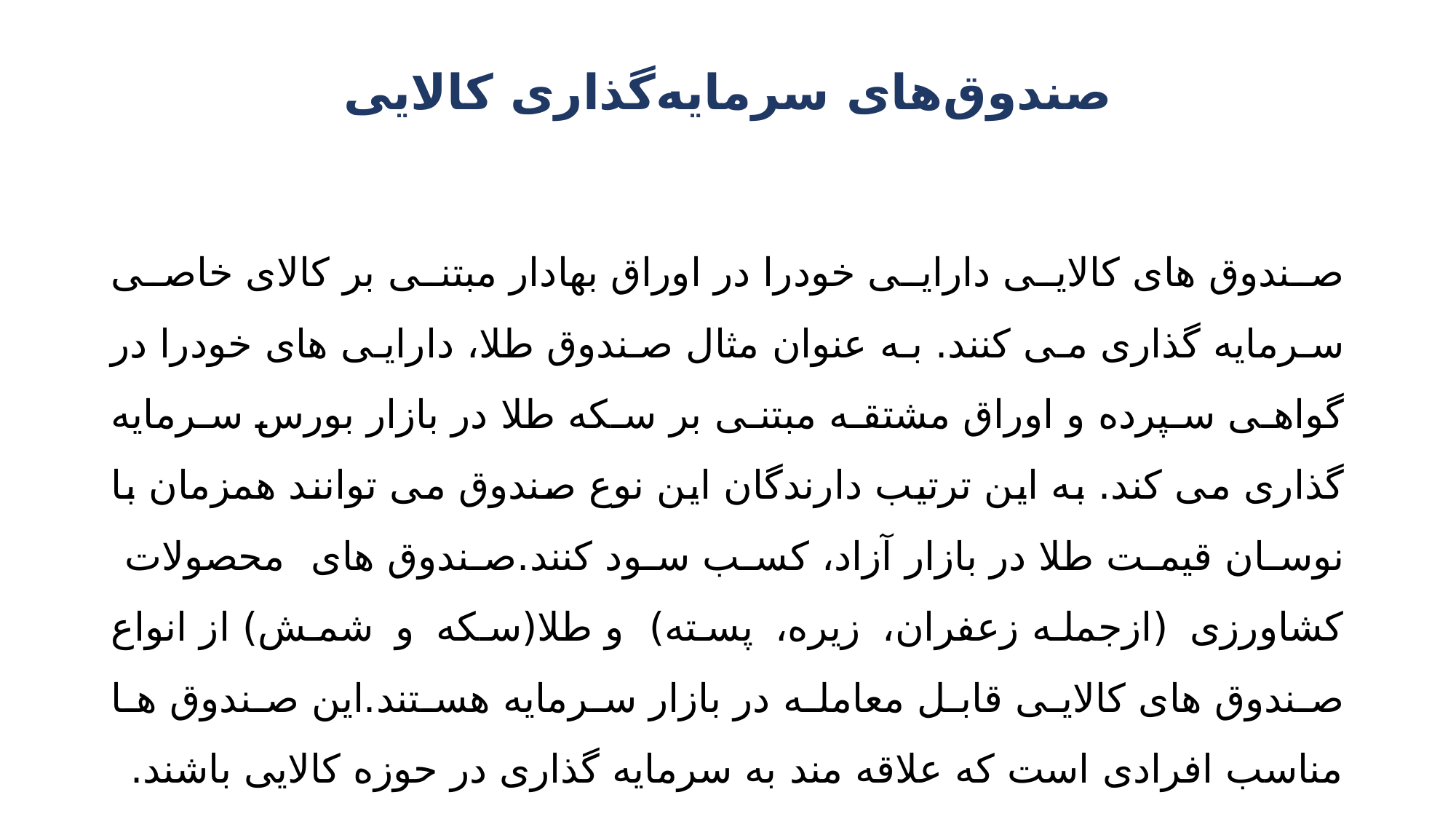

# صندوق‌های سرمایه‌گذاری کالایی
صندوق های کالایی دارایی خودرا در اوراق بهادار مبتنی بر کالای خاصی سرمایه گذاری می کنند. به عنوان مثال صندوق طلا، دارایی های خودرا در گواهی سپرده و اوراق مشتقه مبتنی بر سکه طلا در بازار بورس سرمایه گذاری می کند. به این ترتیب دارندگان این نوع صندوق می توانند همزمان با نوسان قیمت طلا در بازار آزاد، کسب سود کنند.صندوق های محصولات کشاورزی (ازجمله زعفران، زیره، پسته)  و طلا(سکه و شمش) از انواع صندوق های کالایی قابل معامله در بازار سرمایه هستند.این صندوق ها مناسب افرادی است که علاقه مند به سرمایه گذاری در حوزه کالایی باشند.